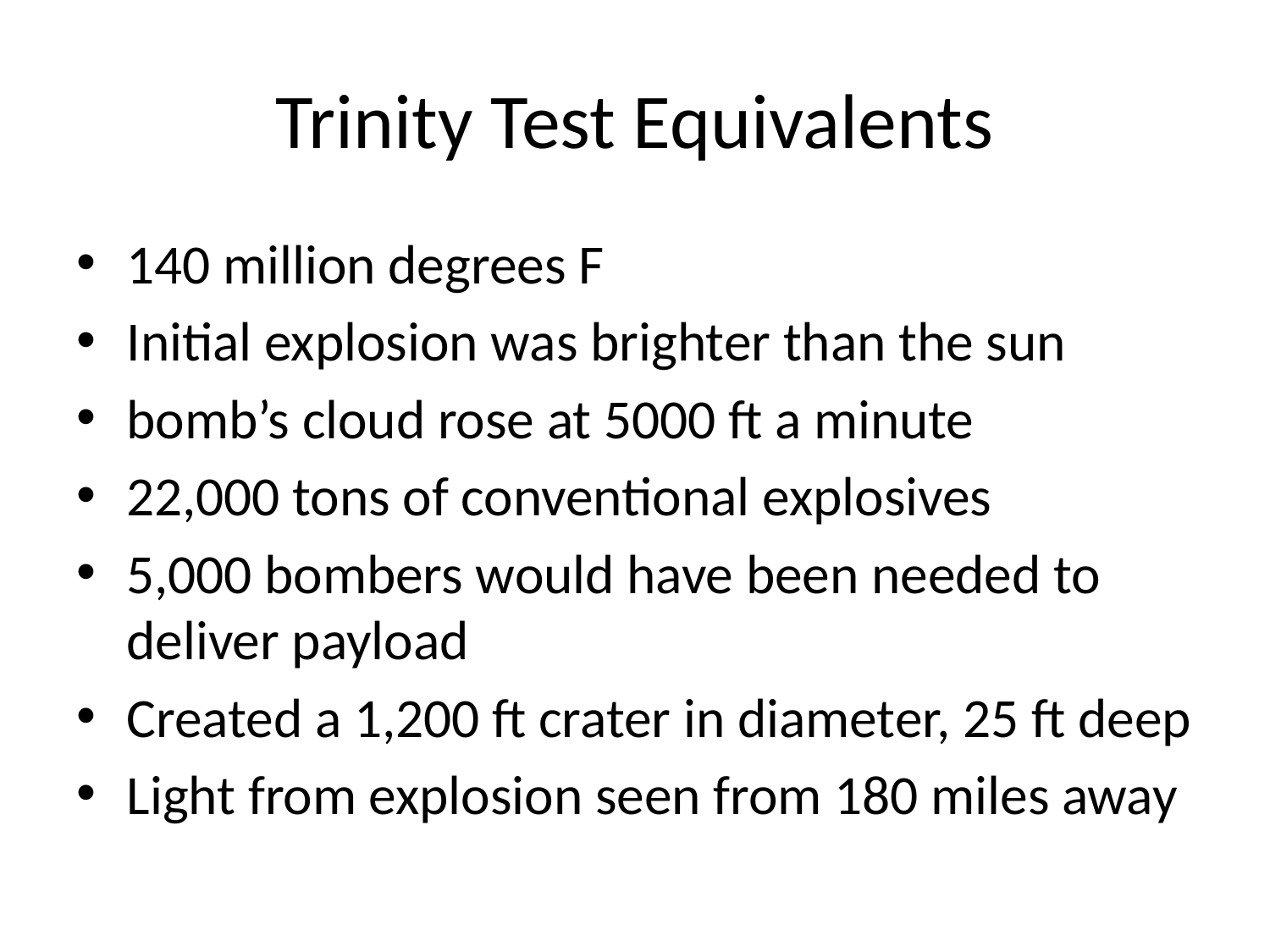

# Trinity Test Equivalents
140 million degrees F
Initial explosion was brighter than the sun
bomb’s cloud rose at 5000 ft a minute
22,000 tons of conventional explosives
5,000 bombers would have been needed to deliver payload
Created a 1,200 ft crater in diameter, 25 ft deep
Light from explosion seen from 180 miles away